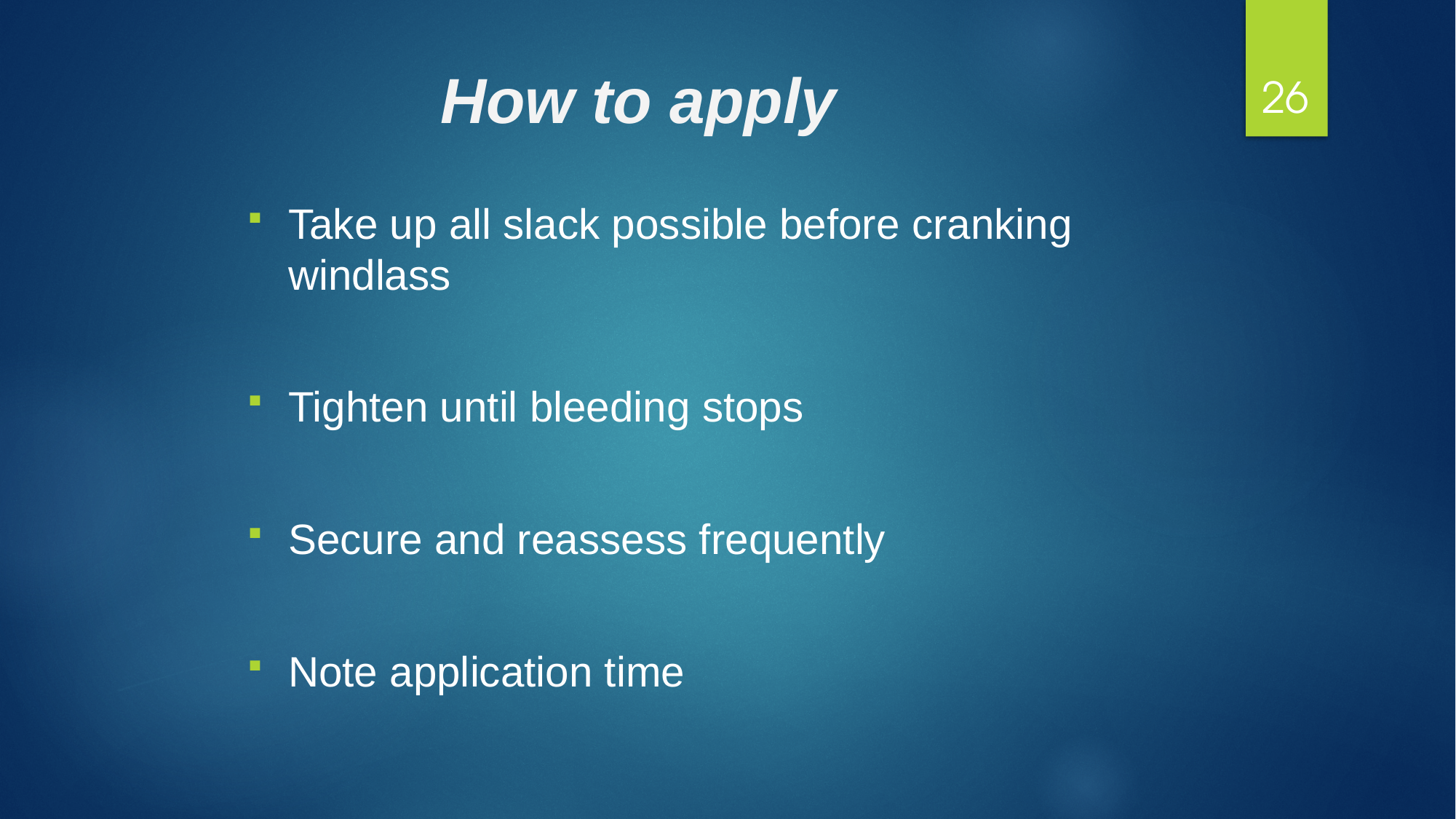

26
# How to apply
Take up all slack possible before cranking windlass

Tighten until bleeding stops

Secure and reassess frequently

Note application time